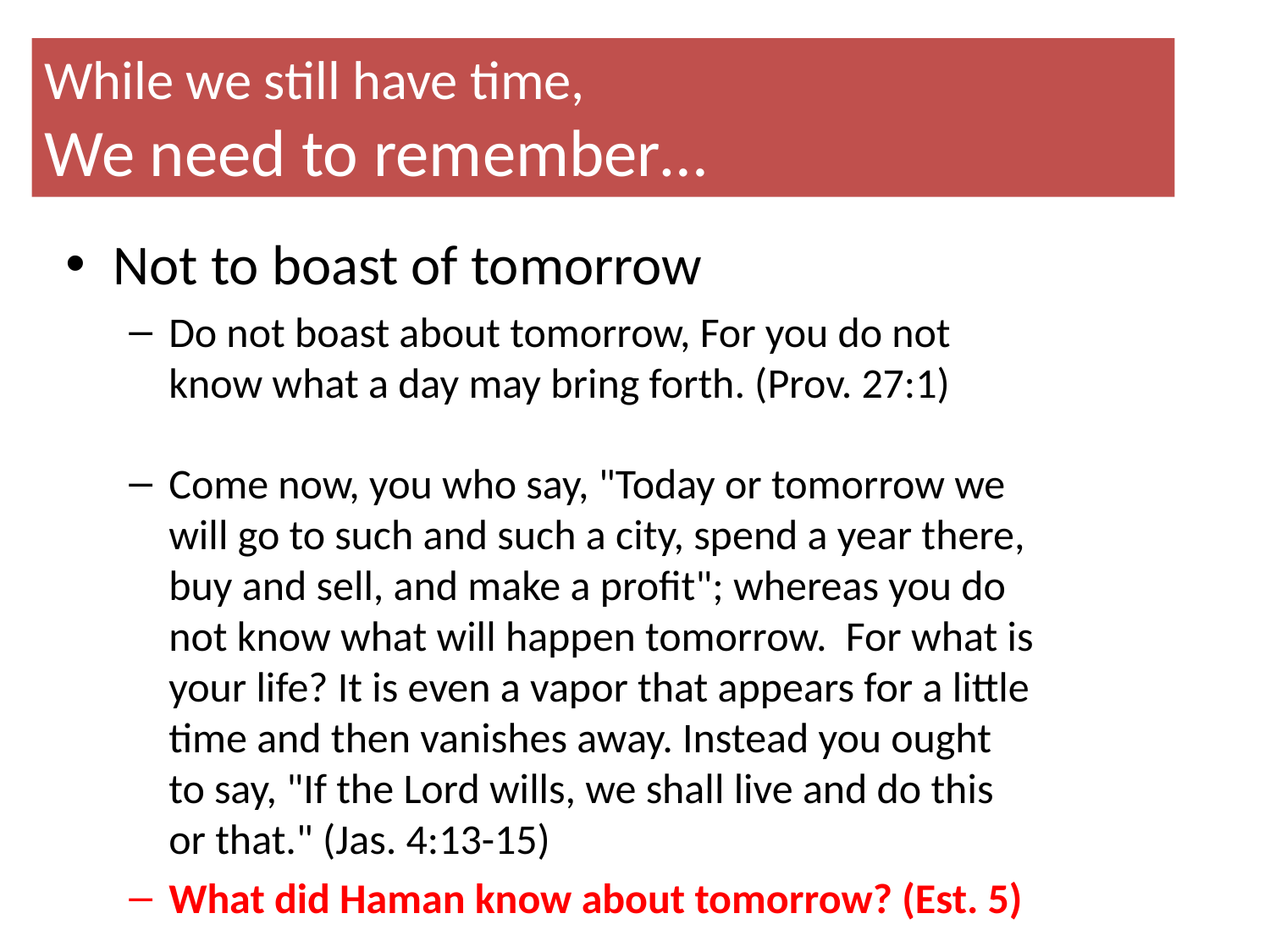

# While we still have time, We need to remember…
Not to boast of tomorrow
Do not boast about tomorrow, For you do not know what a day may bring forth. (Prov. 27:1)

Come now, you who say, "Today or tomorrow we will go to such and such a city, spend a year there, buy and sell, and make a profit"; whereas you do not know what will happen tomorrow.  For what is your life? It is even a vapor that appears for a little time and then vanishes away. Instead you ought to say, "If the Lord wills, we shall live and do this or that." (Jas. 4:13-15)
What did Haman know about tomorrow? (Est. 5)